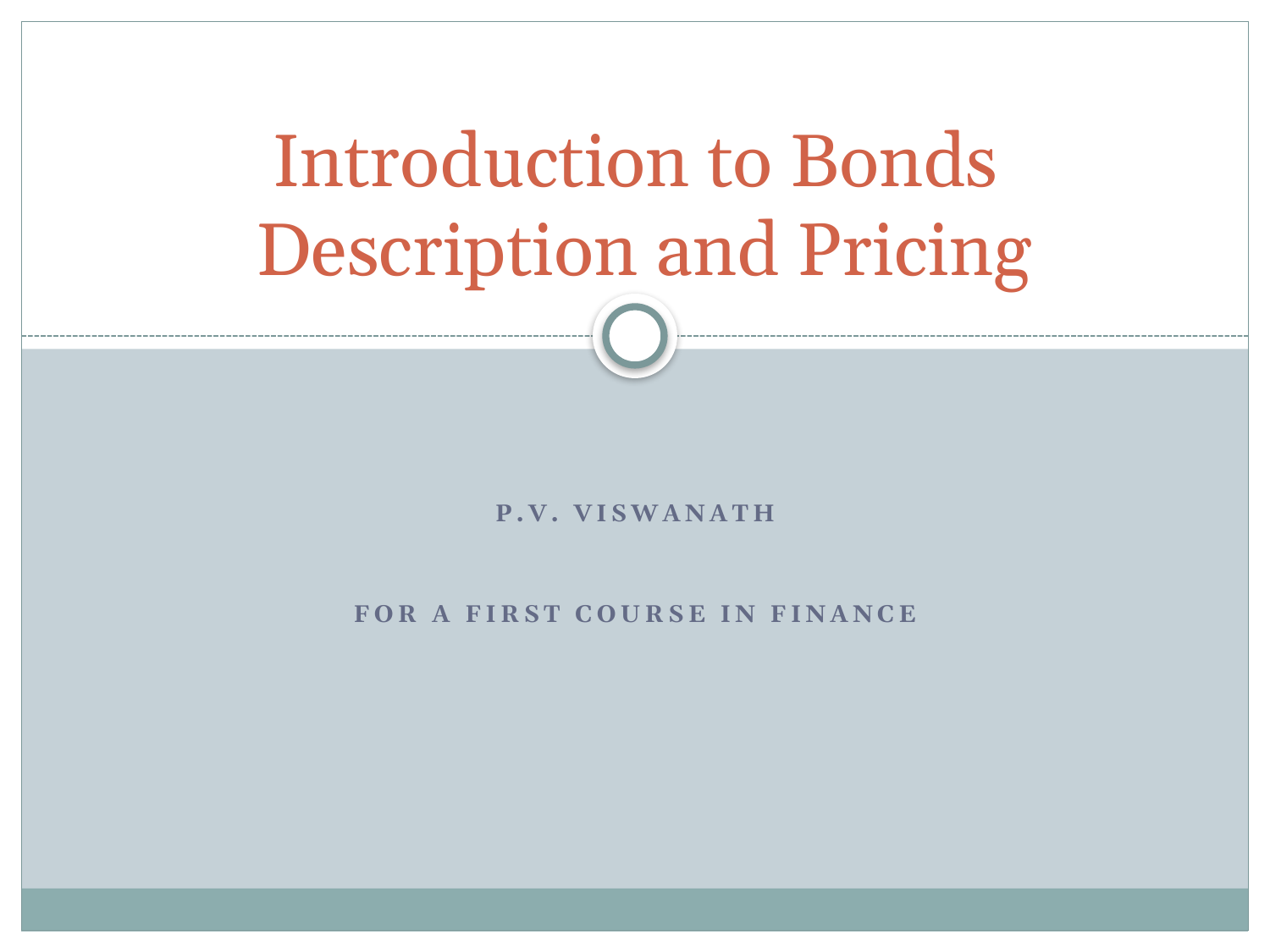

# Introduction to Bonds Description and Pricing

P.V. Viswanath

For a First Course in Finance